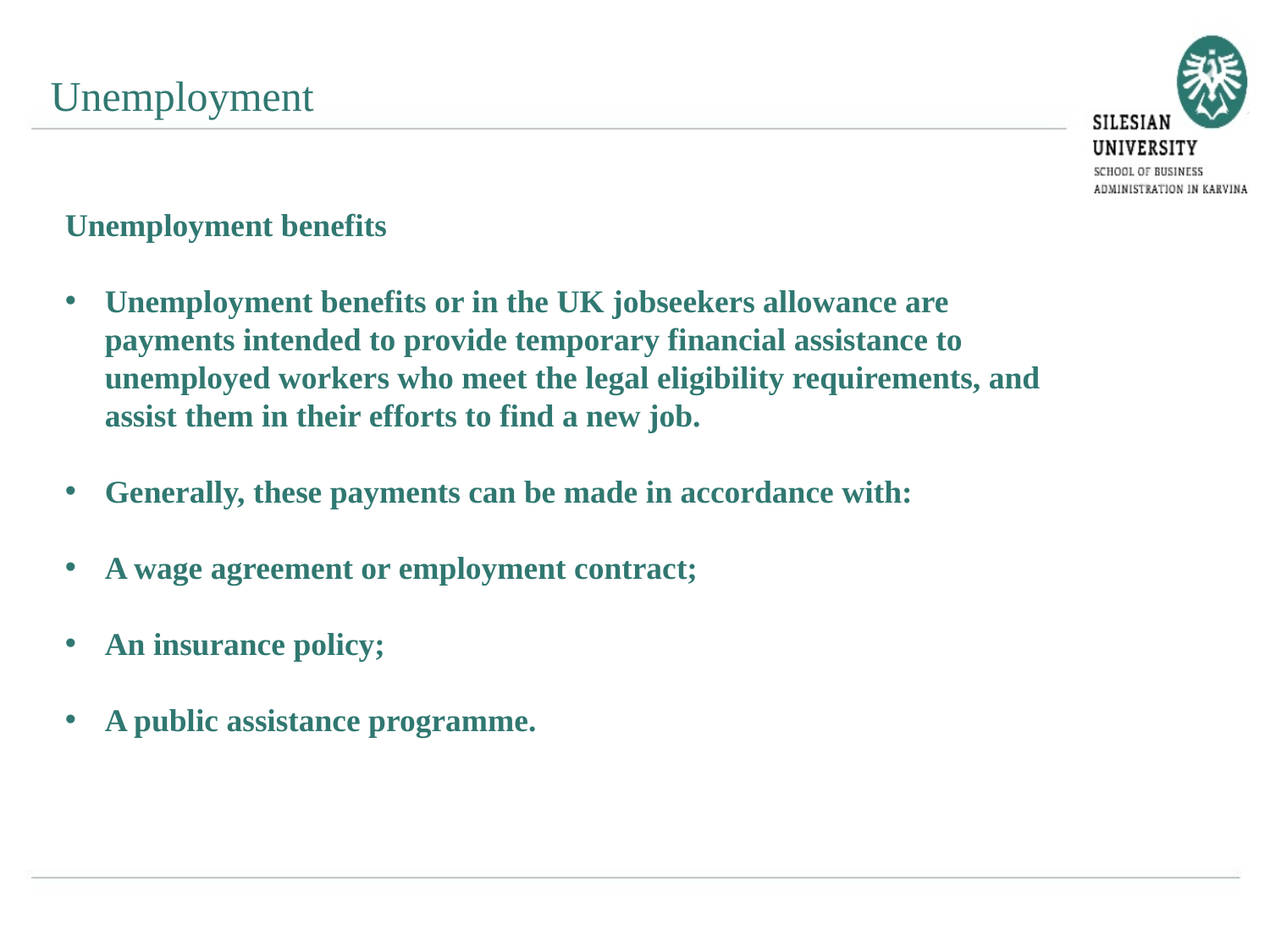

Unemployment
Unemployment benefits

Unemployment benefits or in the UK jobseekers allowance are payments intended to provide temporary financial assistance to unemployed workers who meet the legal eligibility requirements, and assist them in their efforts to find a new job.

Generally, these payments can be made in accordance with:

A wage agreement or employment contract;

An insurance policy;

A public assistance programme.